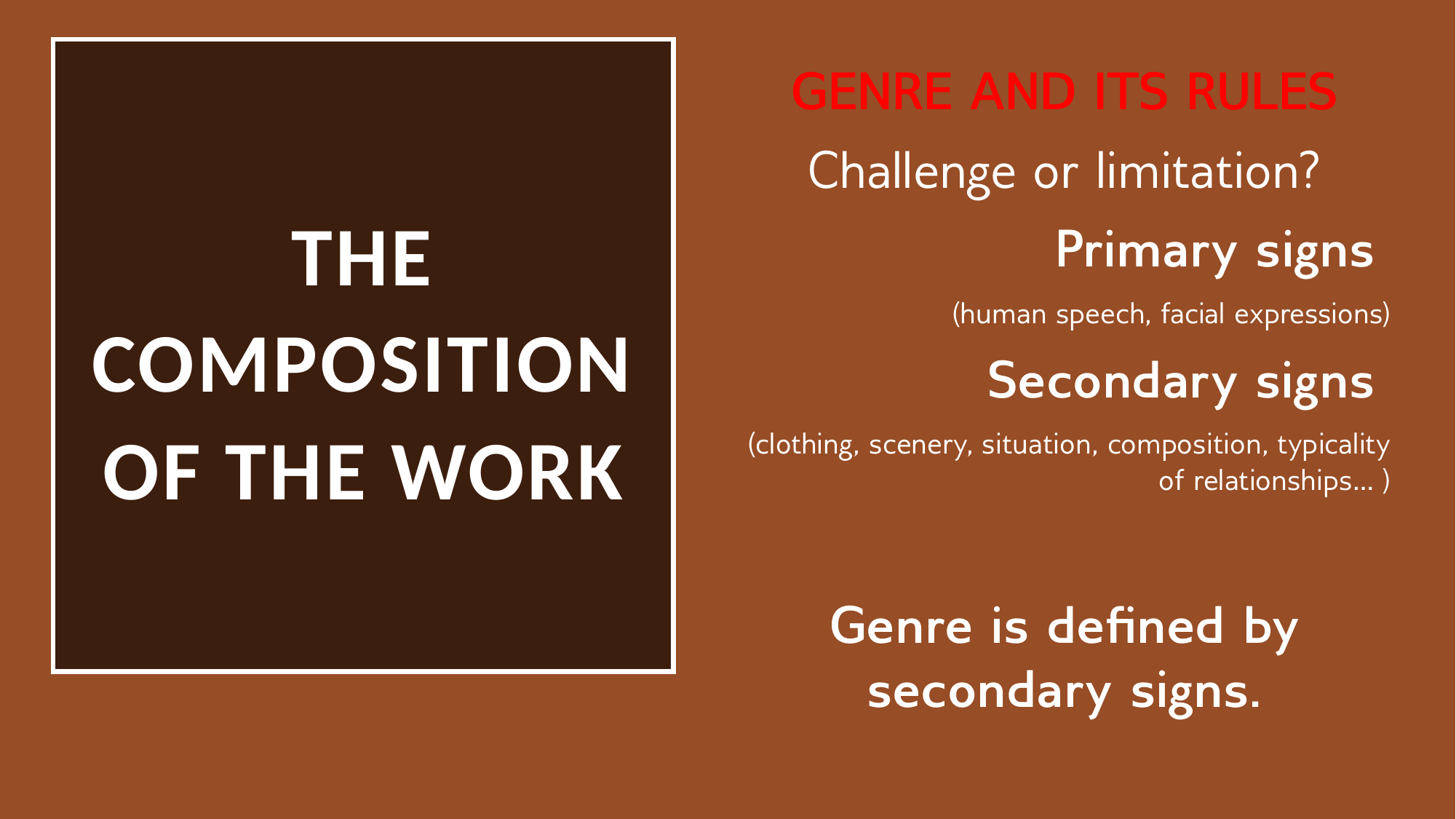

# The composition of the work
GENRE AND ITS RULES
Challenge or limitation?
Primary signs
(human speech, facial expressions)
Secondary signs
(clothing, scenery, situation, composition, typicality of relationships… )

Genre is defined by secondary signs.